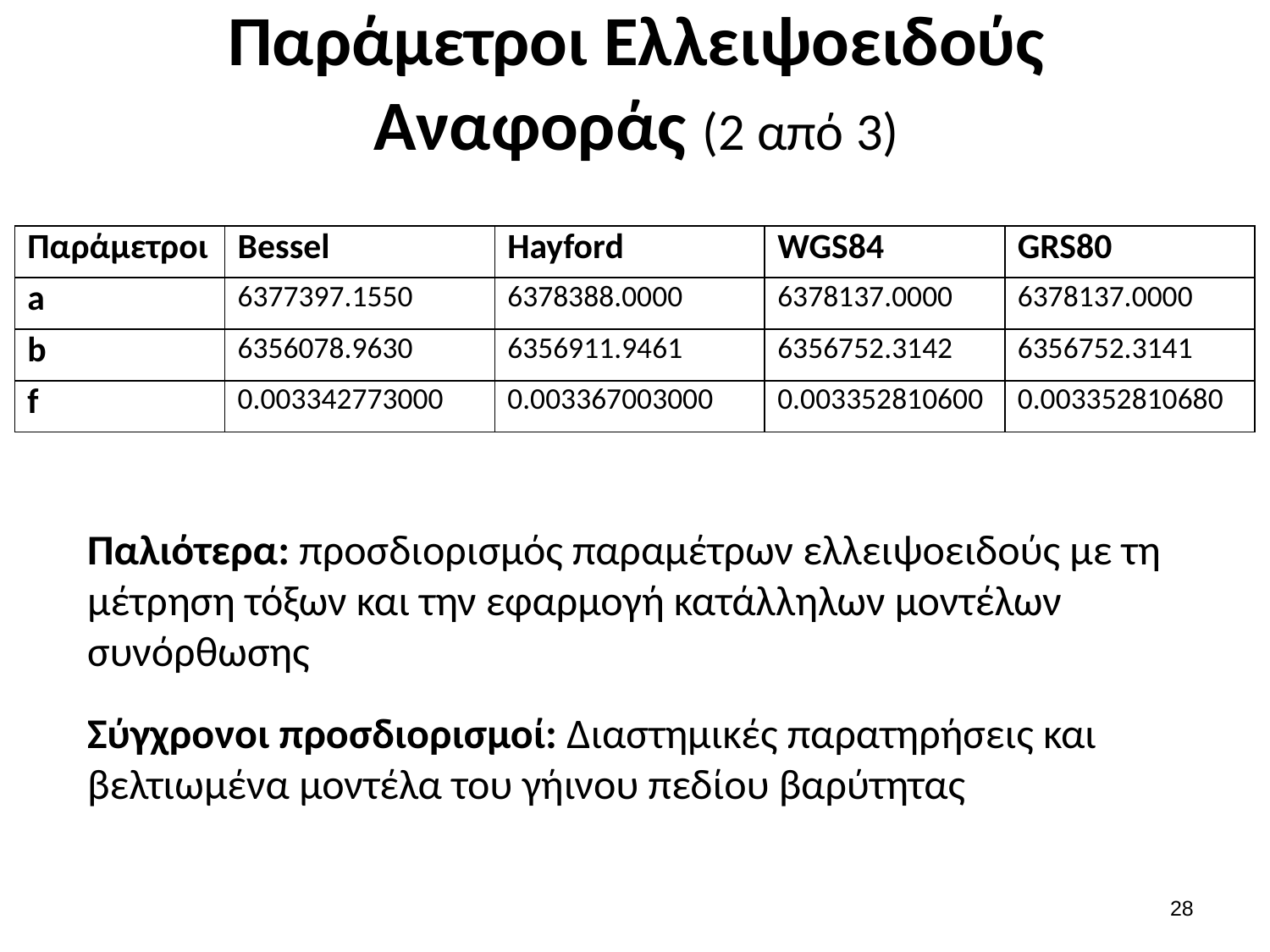

# Παράμετροι Ελλειψοειδούς Αναφοράς (2 από 3)
| Παράμετροι | Bessel | Hayford | WGS84 | GRS80 |
| --- | --- | --- | --- | --- |
| a | 6377397.1550 | 6378388.0000 | 6378137.0000 | 6378137.0000 |
| b | 6356078.9630 | 6356911.9461 | 6356752.3142 | 6356752.3141 |
| f | 0.003342773000 | 0.003367003000 | 0.003352810600 | 0.003352810680 |
Παλιότερα: προσδιορισμός παραμέτρων ελλειψοειδούς με τη μέτρηση τόξων και την εφαρμογή κατάλληλων μοντέλων συνόρθωσης
Σύγχρονοι προσδιορισμοί: Διαστημικές παρατηρήσεις και βελτιωμένα μοντέλα του γήινου πεδίου βαρύτητας

28